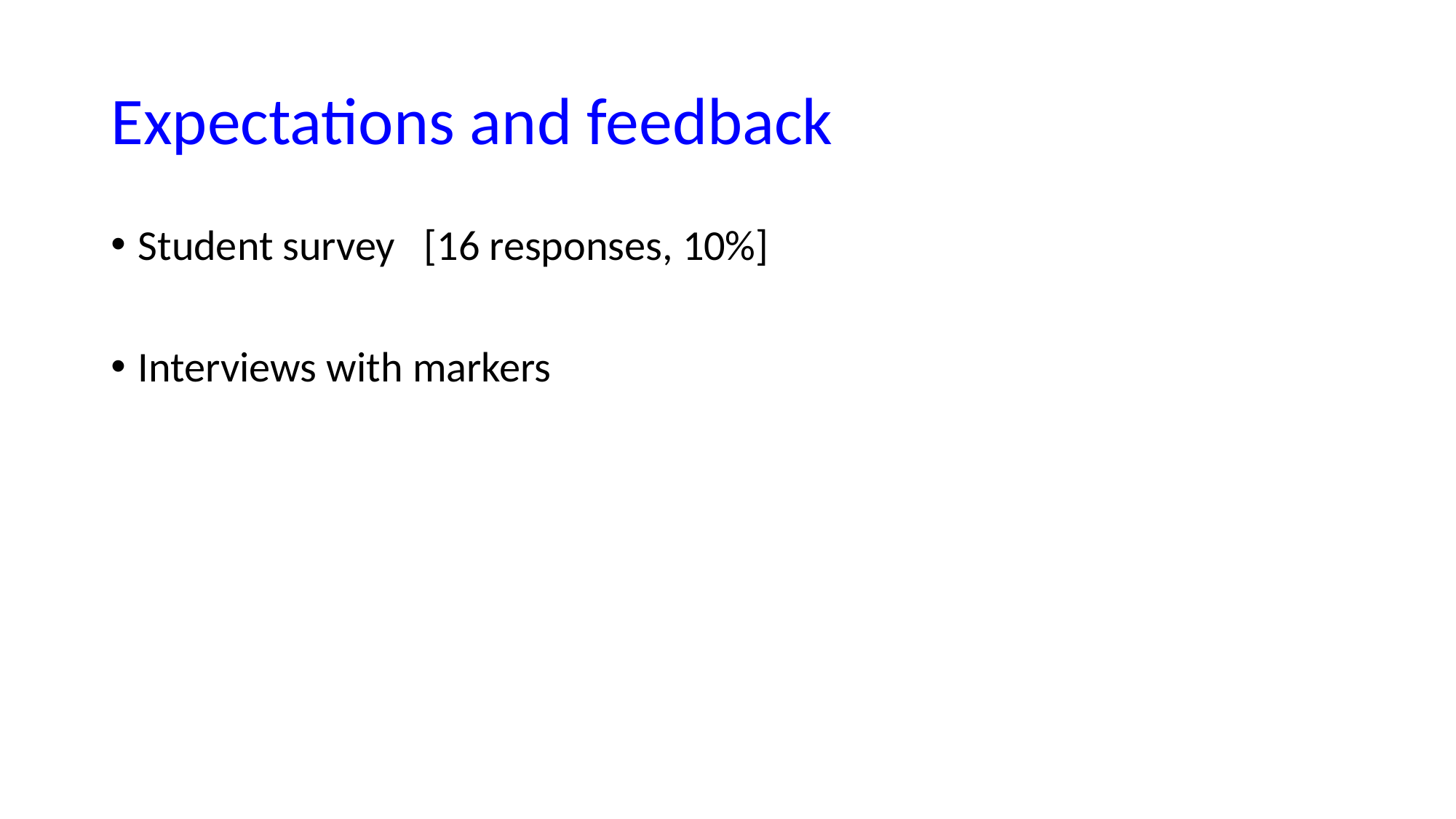

# Expectations and feedback
Student survey   [16 responses, 10%]

Interviews with markers